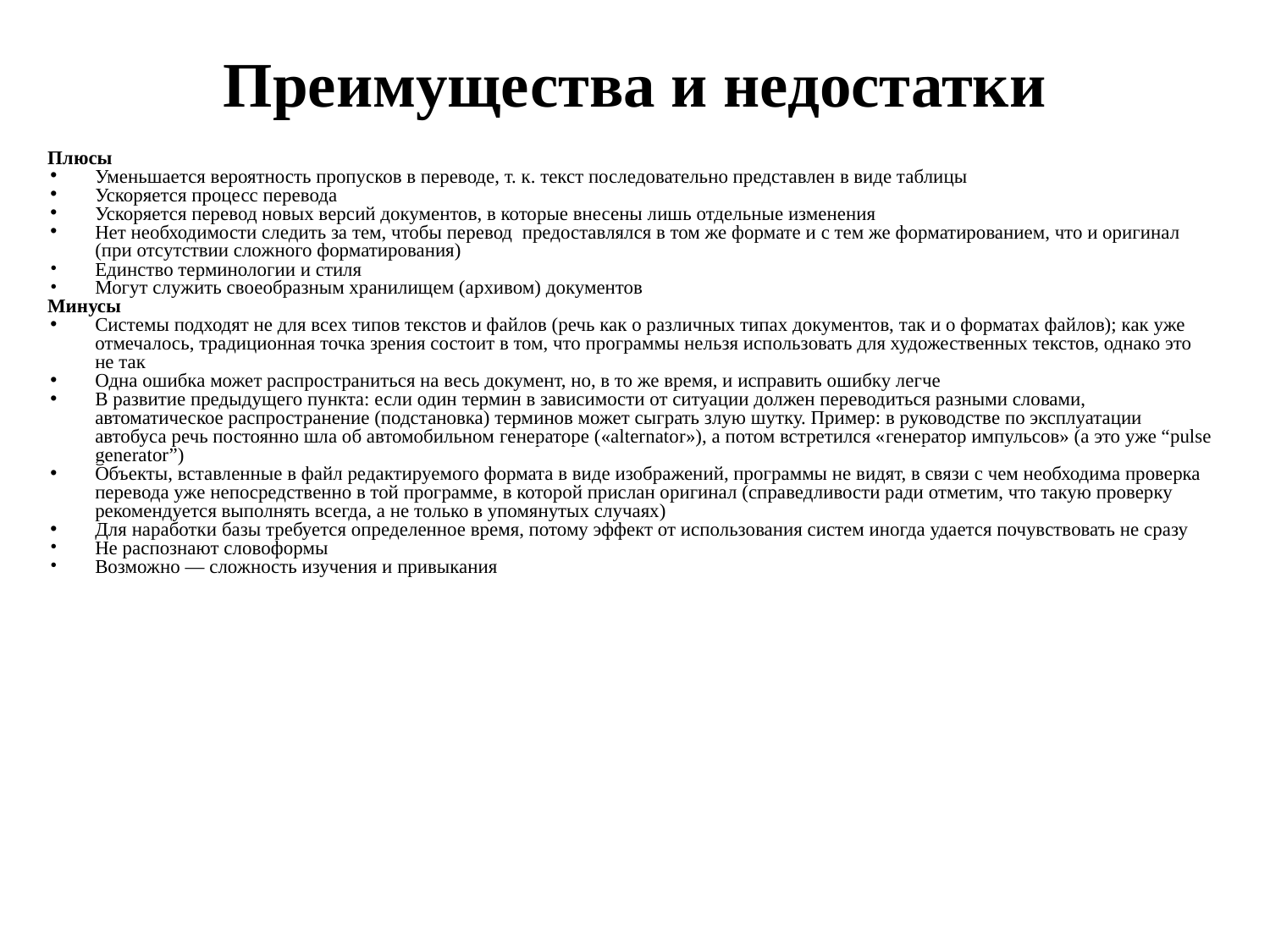

Преимущества и недостатки
Плюсы
Уменьшается вероятность пропусков в переводе, т. к. текст последовательно представлен в виде таблицы
Ускоряется процесс перевода
Ускоряется перевод новых версий документов, в которые внесены лишь отдельные изменения
Нет необходимости следить за тем, чтобы перевод  предоставлялся в том же формате и с тем же форматированием, что и оригинал (при отсутствии сложного форматирования)
Единство терминологии и стиля
Могут служить своеобразным хранилищем (архивом) документов
Минусы
Системы подходят не для всех типов текстов и файлов (речь как о различных типах документов, так и о форматах файлов); как уже отмечалось, традиционная точка зрения состоит в том, что программы нельзя использовать для художественных текстов, однако это не так
Одна ошибка может распространиться на весь документ, но, в то же время, и исправить ошибку легче
В развитие предыдущего пункта: если один термин в зависимости от ситуации должен переводиться разными словами, автоматическое распространение (подстановка) терминов может сыграть злую шутку. Пример: в руководстве по эксплуатации автобуса речь постоянно шла об автомобильном генераторе («alternator»), а потом встретился «генератор импульсов» (а это уже “pulse generator”)
Объекты, вставленные в файл редактируемого формата в виде изображений, программы не видят, в связи с чем необходима проверка перевода уже непосредственно в той программе, в которой прислан оригинал (справедливости ради отметим, что такую проверку рекомендуется выполнять всегда, а не только в упомянутых случаях)
Для наработки базы требуется определенное время, потому эффект от использования систем иногда удается почувствовать не сразу
Не распознают словоформы
Возможно — сложность изучения и привыкания